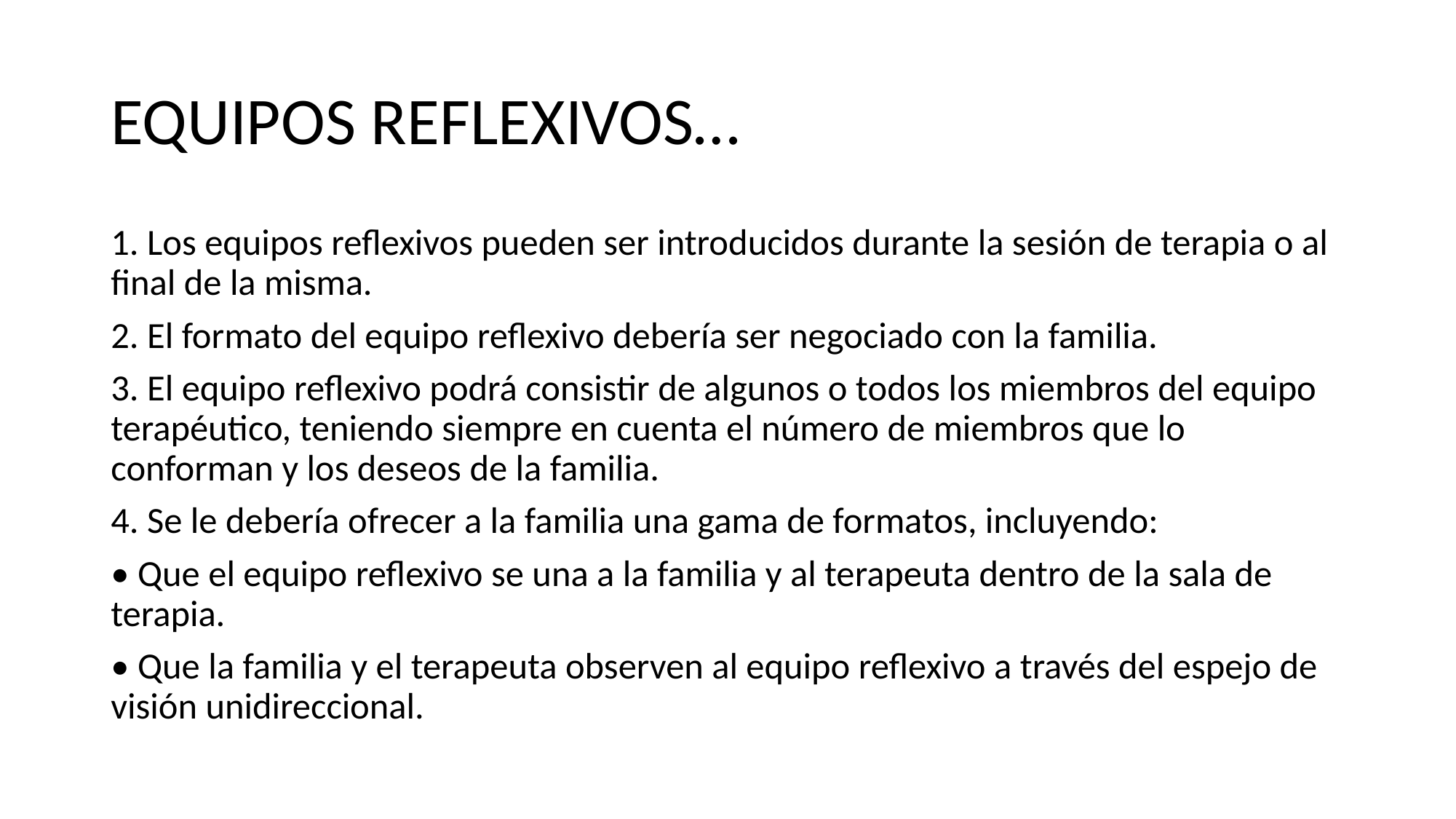

# EQUIPOS REFLEXIVOS…
1. Los equipos reflexivos pueden ser introducidos durante la sesión de terapia o al final de la misma.
2. El formato del equipo reflexivo debería ser negociado con la familia.
3. El equipo reflexivo podrá consistir de algunos o todos los miembros del equipo terapéutico, teniendo siempre en cuenta el número de miembros que lo conforman y los deseos de la familia.
4. Se le debería ofrecer a la familia una gama de formatos, incluyendo:
• Que el equipo reflexivo se una a la familia y al terapeuta dentro de la sala de terapia.
• Que la familia y el terapeuta observen al equipo reflexivo a través del espejo de visión unidireccional.